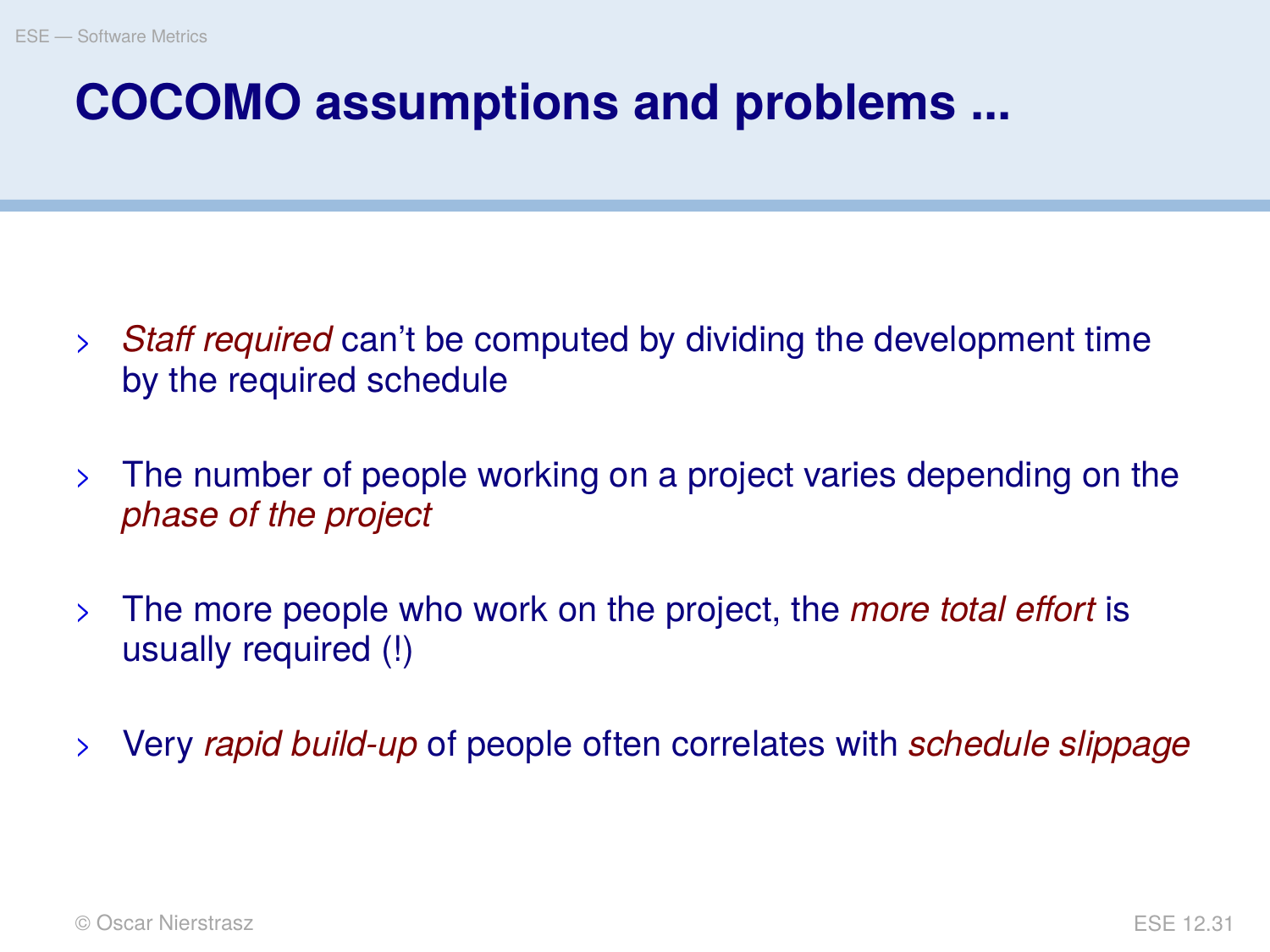

ESE — Software Metrics
# COCOMO assumptions and problems ...
Staff required can’t be computed by dividing the development time by the required schedule

The number of people working on a project varies depending on the phase of the project

The more people who work on the project, the more total effort is usually required (!)

Very rapid build-up of people often correlates with schedule slippage
© Oscar Nierstrasz
ESE 12.31